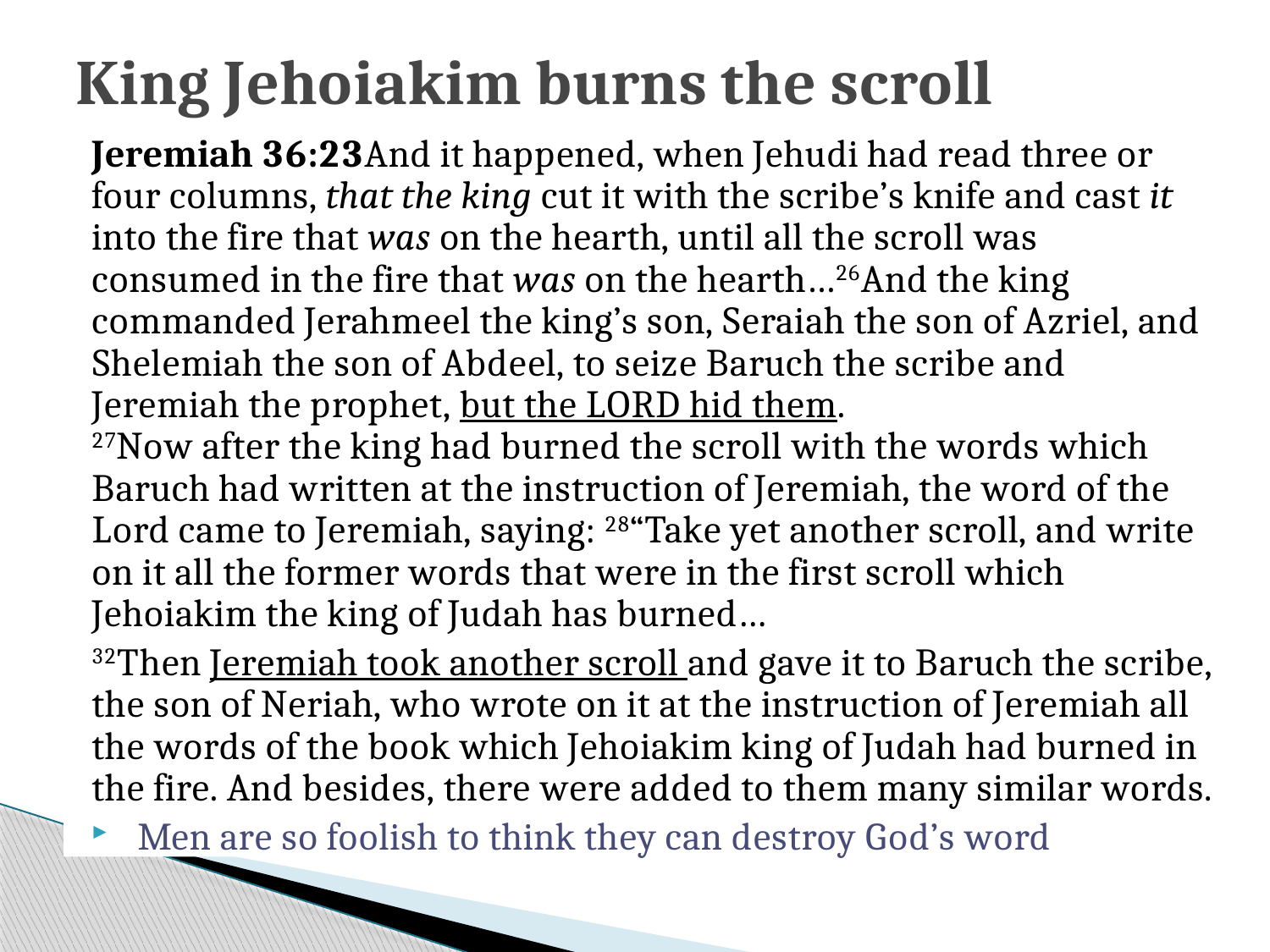

# King Jehoiakim burns the scroll
Jeremiah 36:23And it happened, when Jehudi had read three or four columns, that the king cut it with the scribe’s knife and cast it into the fire that was on the hearth, until all the scroll was consumed in the fire that was on the hearth…26And the king commanded Jerahmeel the king’s son, Seraiah the son of Azriel, and Shelemiah the son of Abdeel, to seize Baruch the scribe and Jeremiah the prophet, but the Lord hid them.
27Now after the king had burned the scroll with the words which Baruch had written at the instruction of Jeremiah, the word of the Lord came to Jeremiah, saying: 28“Take yet another scroll, and write on it all the former words that were in the first scroll which Jehoiakim the king of Judah has burned…
32Then Jeremiah took another scroll and gave it to Baruch the scribe, the son of Neriah, who wrote on it at the instruction of Jeremiah all the words of the book which Jehoiakim king of Judah had burned in the fire. And besides, there were added to them many similar words.
Men are so foolish to think they can destroy God’s word